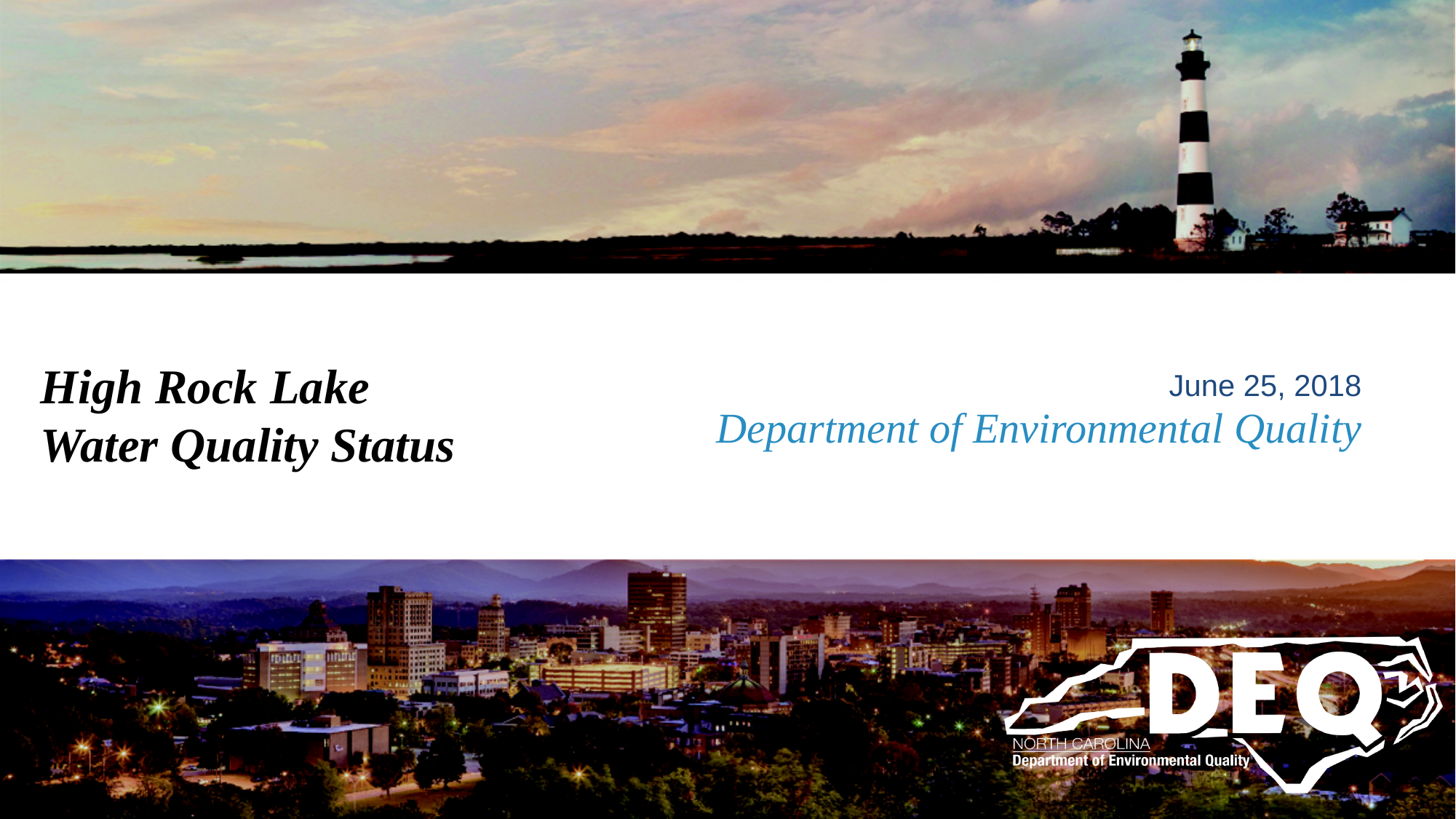

High Rock Lake
Water Quality Status
June 25, 2018
# Department of Environmental Quality